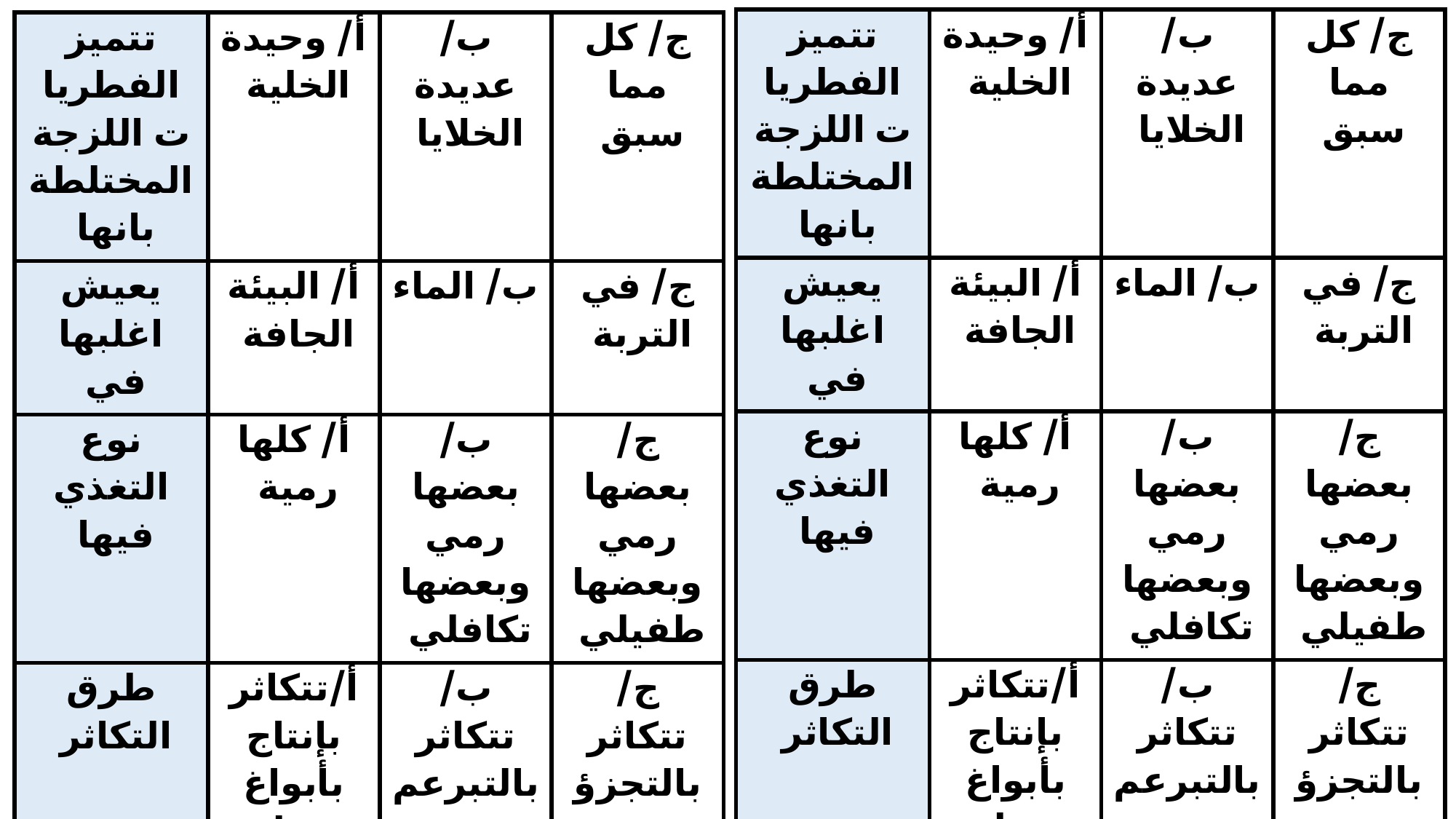

| تتميز الفطريات اللزجة المختلطة بانها | أ/ وحيدة الخلية | ب/ عديدة الخلايا | ج/ كل مما سبق |
| --- | --- | --- | --- |
| يعيش اغلبها في | أ/ البيئة الجافة | ب/ الماء | ج/ في التربة |
| نوع التغذي فيها | أ/ كلها رمية | ب/بعضها رمي وبعضها تكافلي | ج/ بعضها رمي وبعضها طفيلي |
| طرق التكاثر | أ/تتكاثر بإنتاج بأبواغ سوطية | ب/ تتكاثر بالتبرعم | ج/ تتكاثر بالتجزؤ |
| تختلف عن الطلائعيات بـ | أ/جدارها من السليلوز | ب/ جدارها من الكايتين | ج/ جدارها من الجلايكوجين |
| تتميز الفطريات اللزجة المختلطة بانها | أ/ وحيدة الخلية | ب/ عديدة الخلايا | ج/ كل مما سبق |
| --- | --- | --- | --- |
| يعيش اغلبها في | أ/ البيئة الجافة | ب/ الماء | ج/ في التربة |
| نوع التغذي فيها | أ/ كلها رمية | ب/بعضها رمي وبعضها تكافلي | ج/ بعضها رمي وبعضها طفيلي |
| طرق التكاثر | أ/تتكاثر بإنتاج بأبواغ سوطية | ب/ تتكاثر بالتبرعم | ج/ تتكاثر بالتجزؤ |
| تختلف عن الطلائعيات بـ | أ/جدارها من السليلوز | ب/ جدارها من الكايتين | ج/ جدارها من الجلايكوجين |